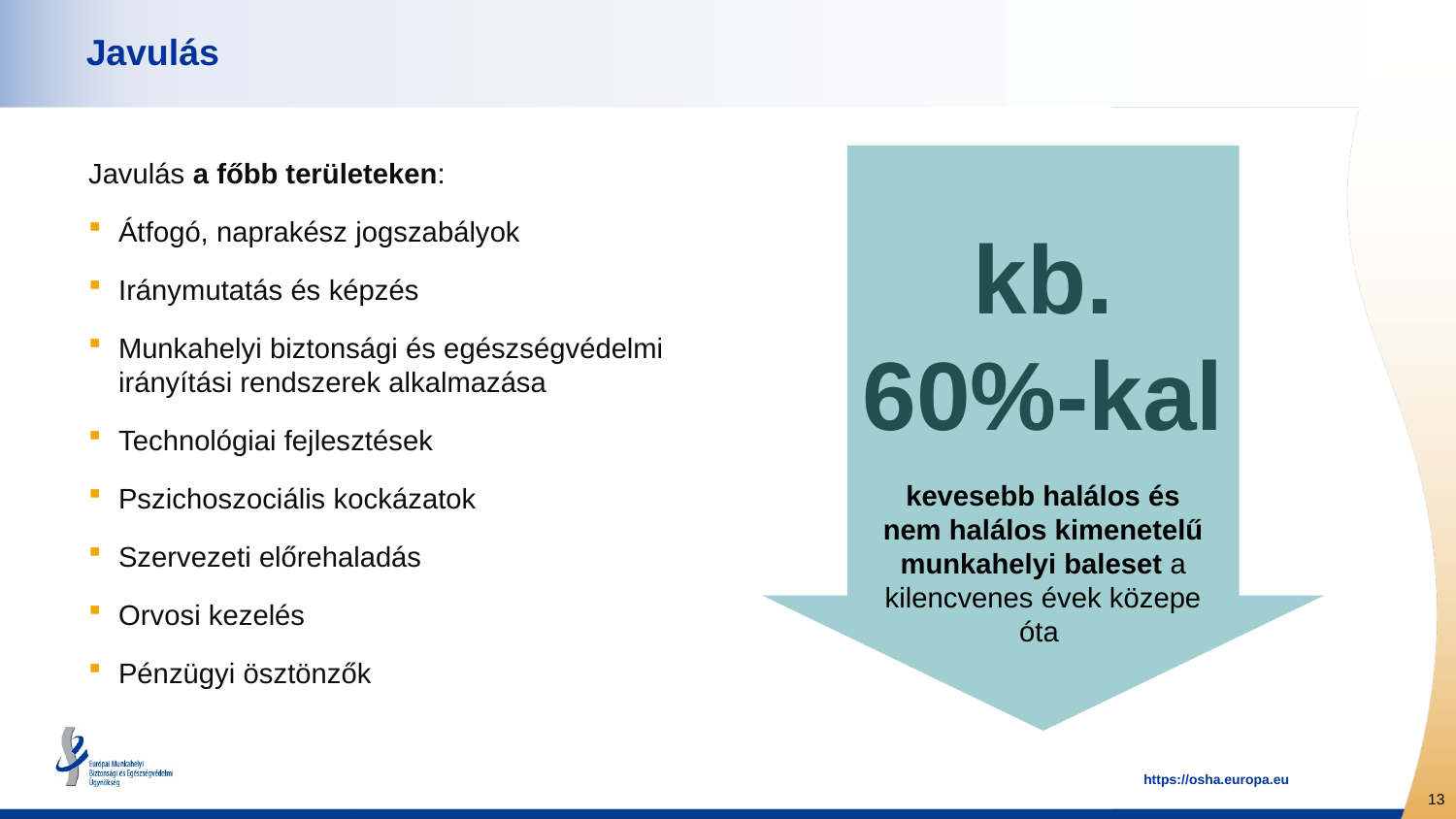

# Javulás

kb. 60%-kal
kevesebb halálos és nem halálos kimenetelű munkahelyi baleset a kilencvenes évek közepe óta
Javulás a főbb területeken:
Átfogó, naprakész jogszabályok
Iránymutatás és képzés
Munkahelyi biztonsági és egészségvédelmi irányítási rendszerek alkalmazása
Technológiai fejlesztések
Pszichoszociális kockázatok
Szervezeti előrehaladás
Orvosi kezelés
Pénzügyi ösztönzők